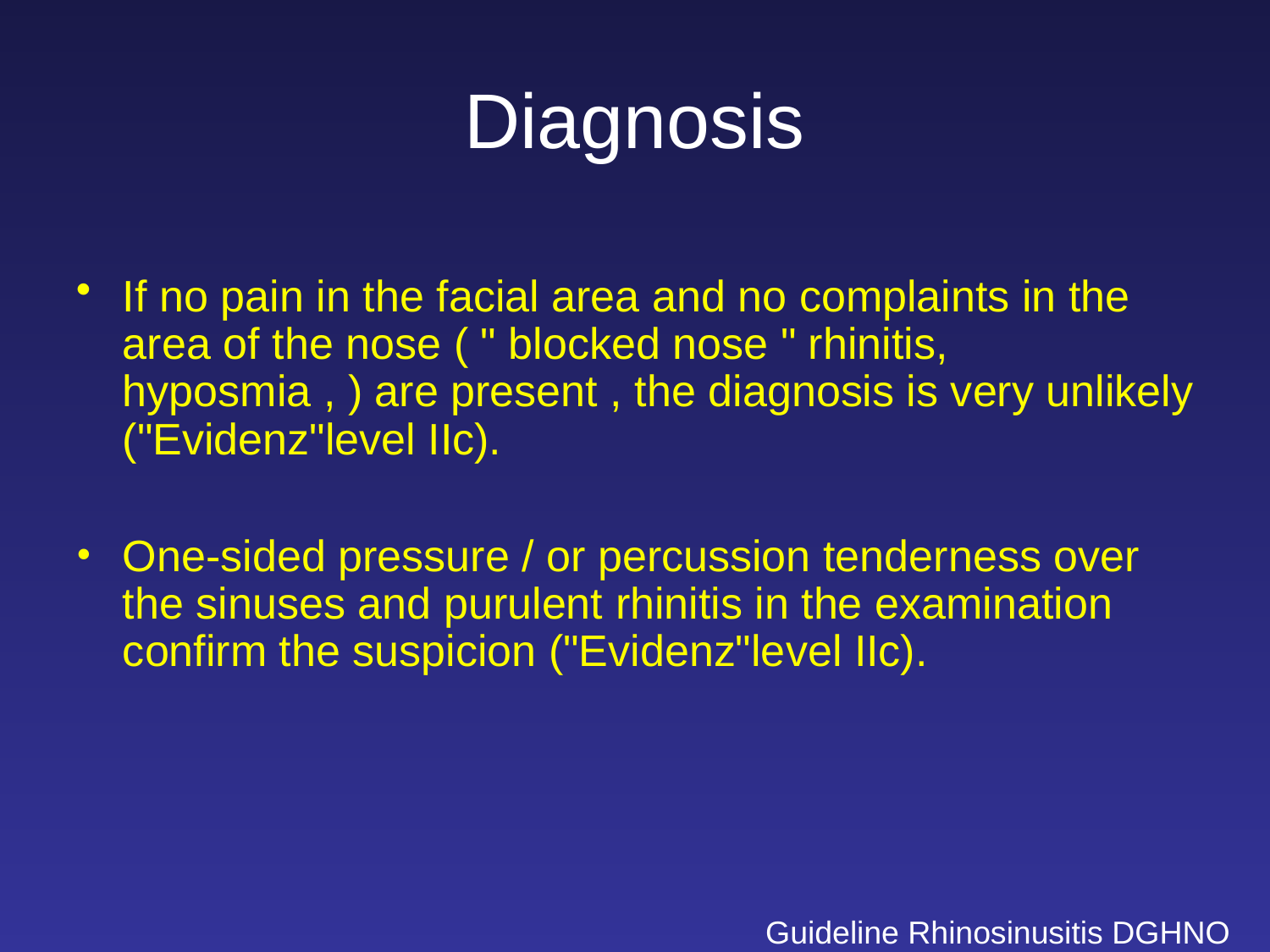

Diagnosis
If no pain in the facial area and no complaints in the area of the nose ( " blocked nose " rhinitis, hyposmia , ) are present , the diagnosis is very unlikely ("Evidenz"level IIc).

One-sided pressure / or percussion tenderness over the sinuses and purulent rhinitis in the examination confirm the suspicion ("Evidenz"level IIc).

Guideline Rhinosinusitis DGHNO